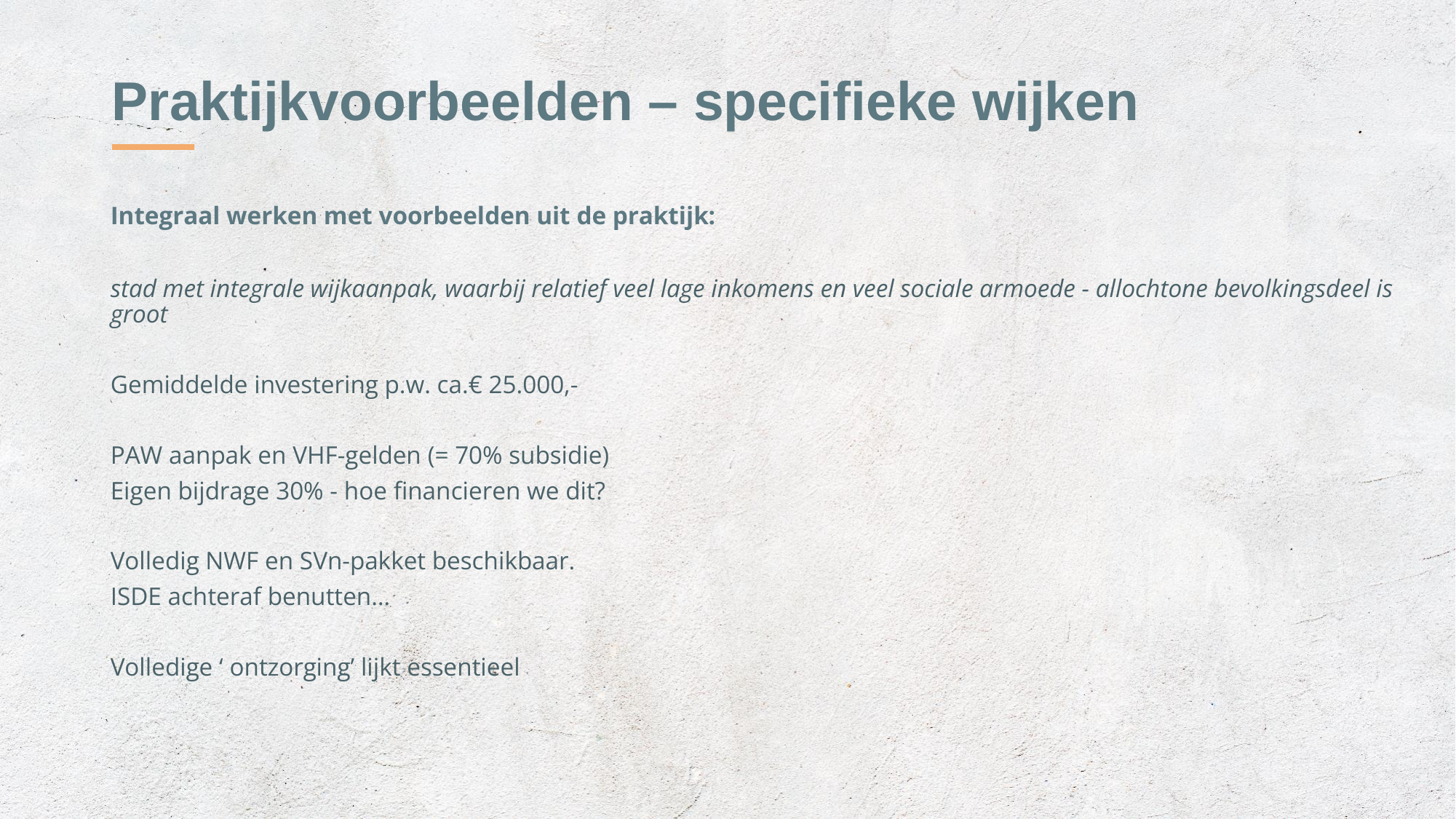

Praktijkvoorbeelden – specifieke wijken

Integraal werken met voorbeelden uit de praktijk:

stad met integrale wijkaanpak, waarbij relatief veel lage inkomens en veel sociale armoede - allochtone bevolkingsdeel is groot

Gemiddelde investering p.w. ca.€ 25.000,-

PAW aanpak en VHF-gelden (= 70% subsidie)
Eigen bijdrage 30% - hoe financieren we dit?

Volledig NWF en SVn-pakket beschikbaar.
ISDE achteraf benutten…

Volledige ‘ ontzorging’ lijkt essentieel